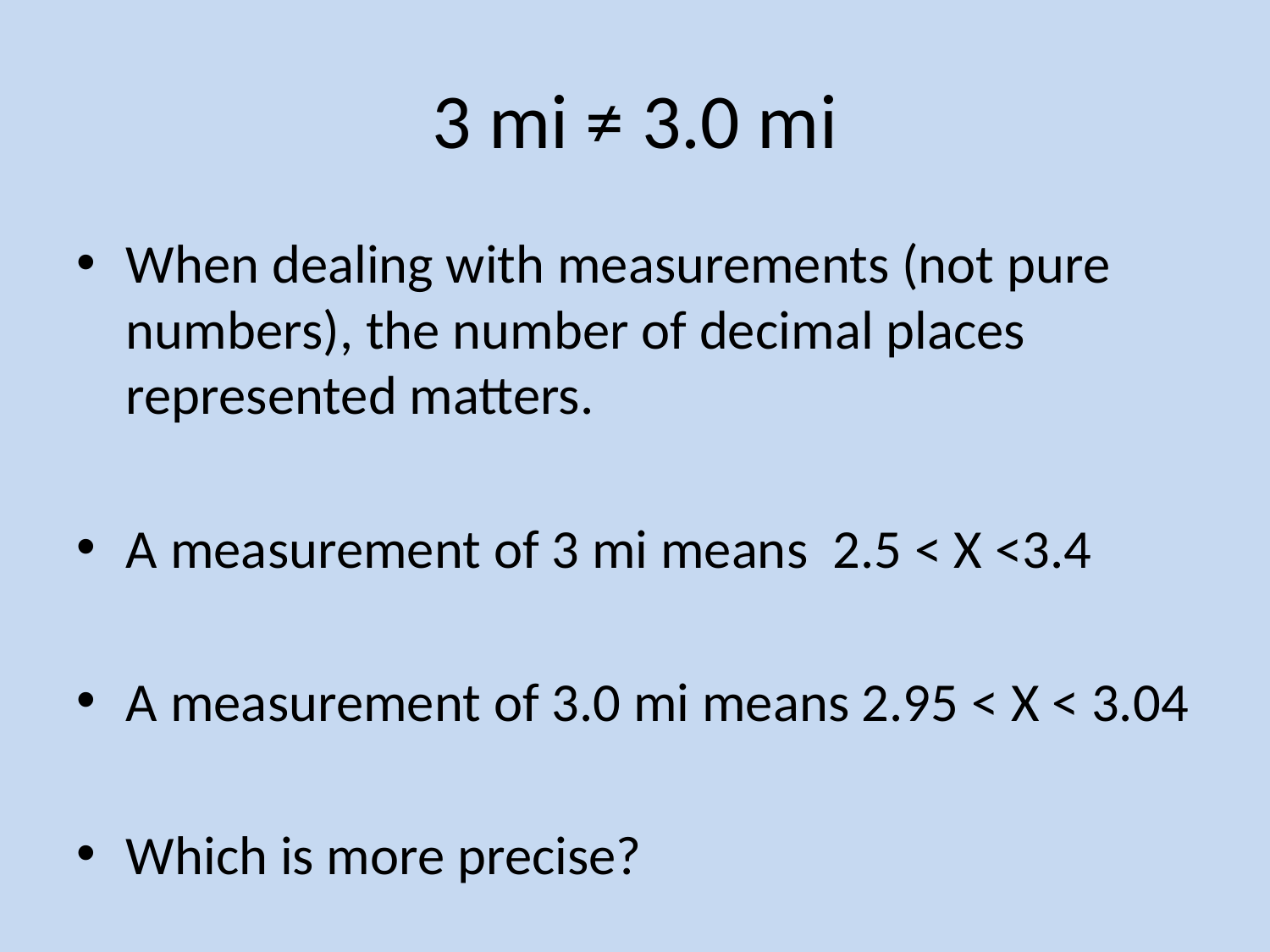

# 3 mi ≠ 3.0 mi
When dealing with measurements (not pure numbers), the number of decimal places represented matters.

A measurement of 3 mi means  2.5 < X <3.4

A measurement of 3.0 mi means 2.95 < X < 3.04

Which is more precise?